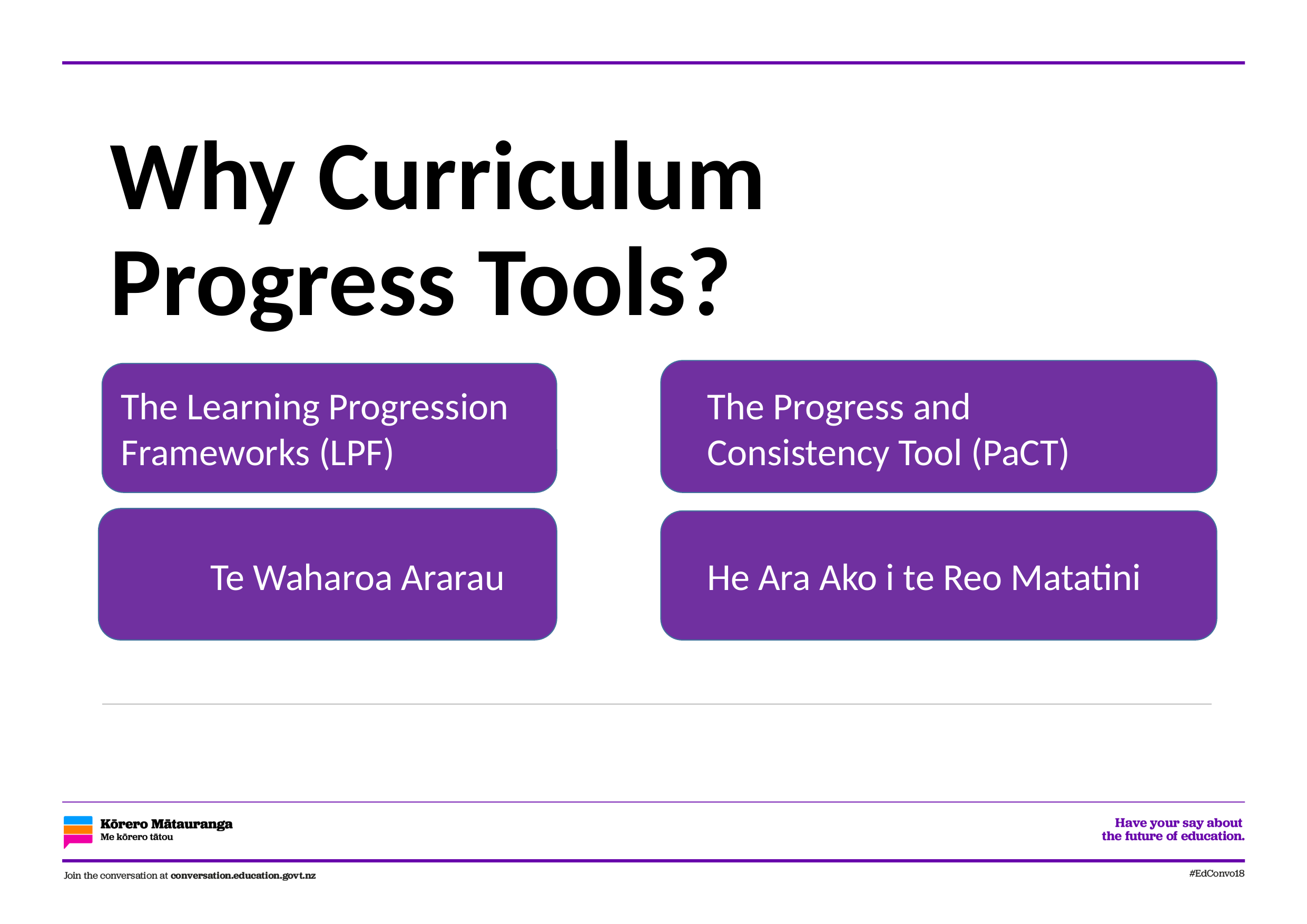

# Why Curriculum Progress Tools?

The Learning Progression Frameworks (LPF)
The Progress and
Consistency Tool (PaCT)

Te Waharoa Ararau
He Ara Ako i te Reo Matatini